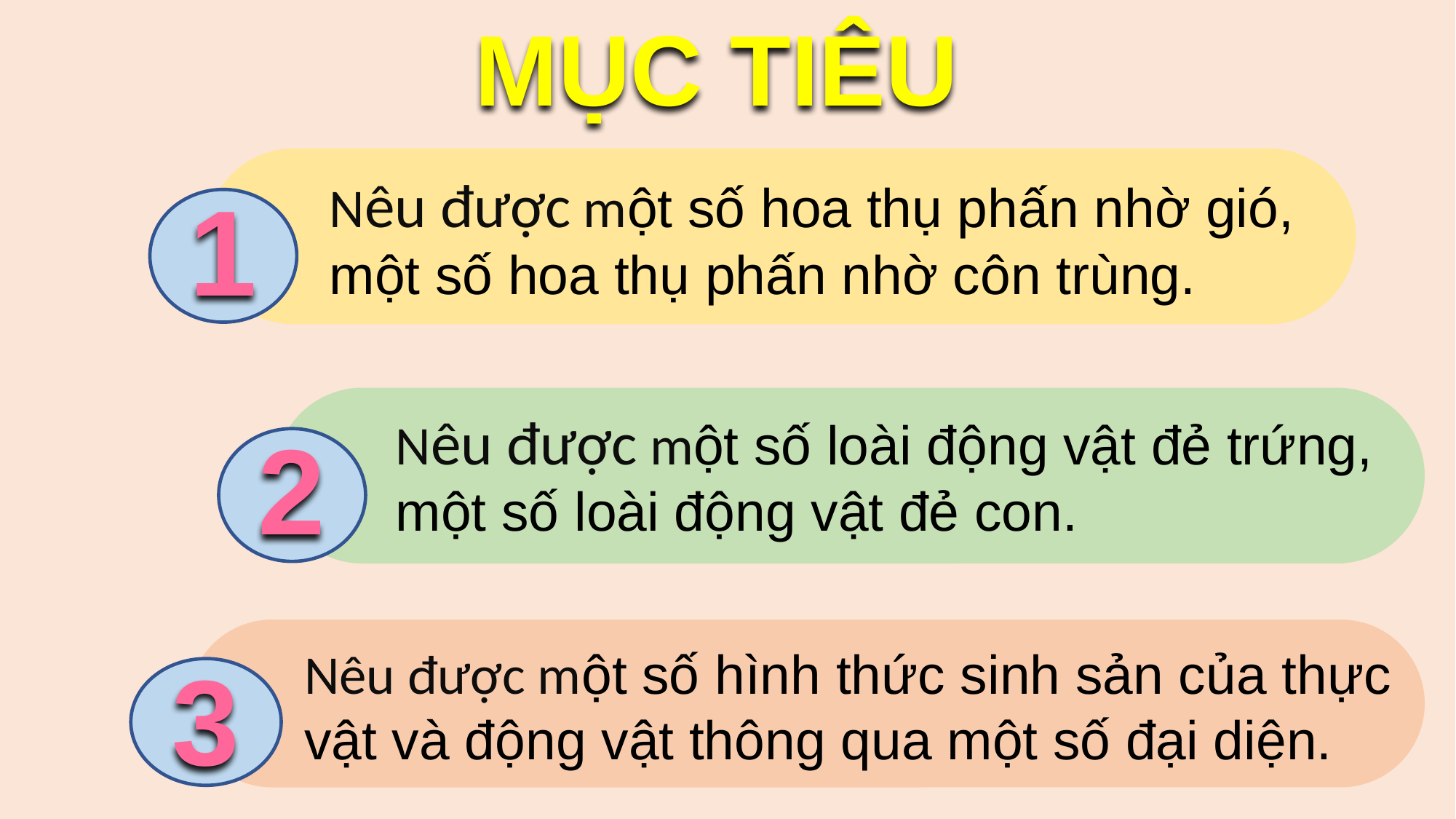

MỤC TIÊU

1

Nêu được một số hoa thụ phấn nhờ gió, một số hoa thụ phấn nhờ côn trùng.

2

Nêu được một số loài động vật đẻ trứng, một số loài động vật đẻ con.

3

Nêu được một số hình thức sinh sản của thực vật và động vật thông qua một số đại diện.